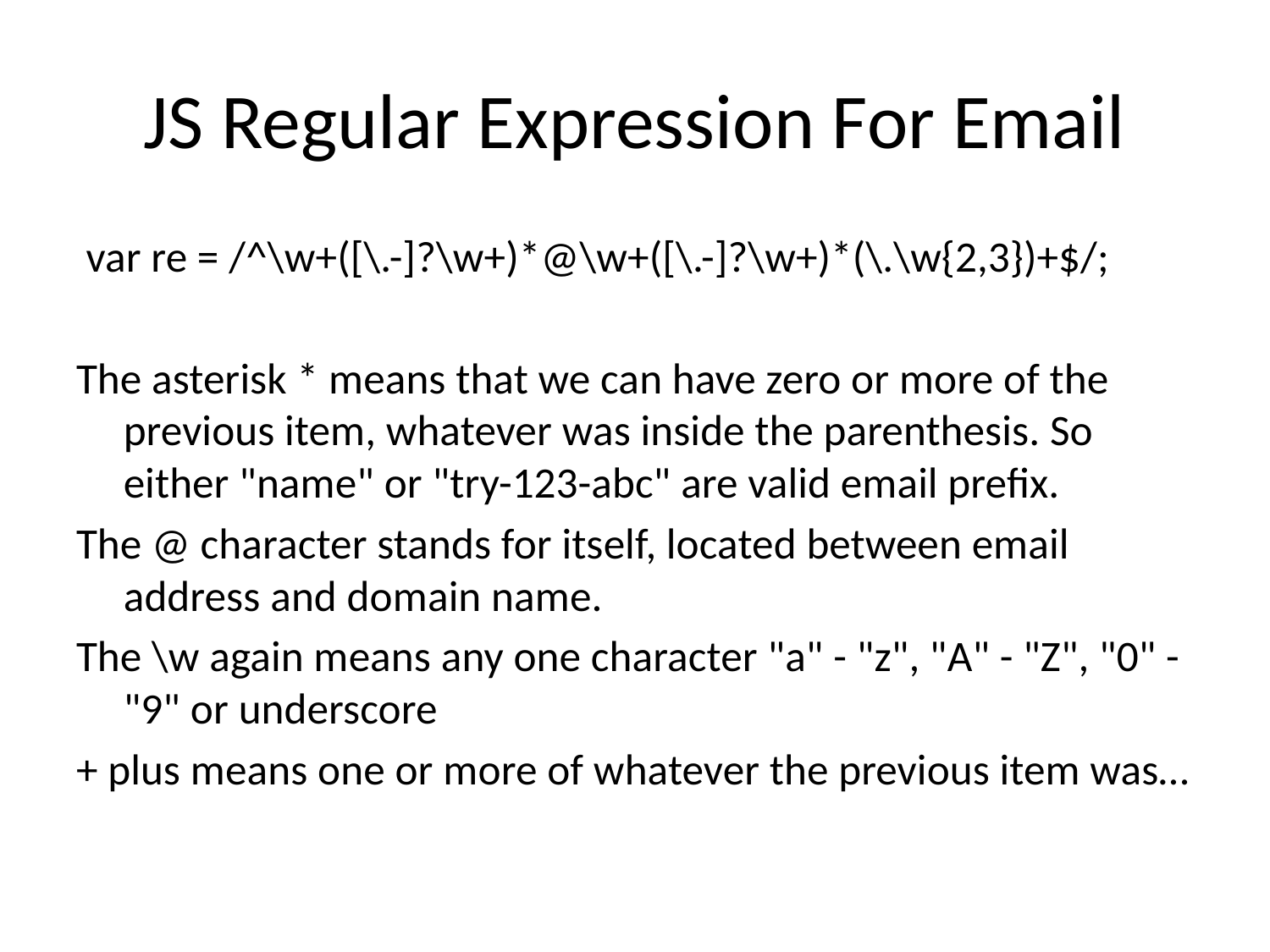

# JS Regular Expression For Email
 var re = /^\w+([\.-]?\w+)*@\w+([\.-]?\w+)*(\.\w{2,3})+$/;

The asterisk * means that we can have zero or more of the previous item, whatever was inside the parenthesis. So either "name" or "try-123-abc" are valid email prefix.
The @ character stands for itself, located between email address and domain name.
The \w again means any one character "a" - "z", "A" - "Z", "0" - "9" or underscore
+ plus means one or more of whatever the previous item was…